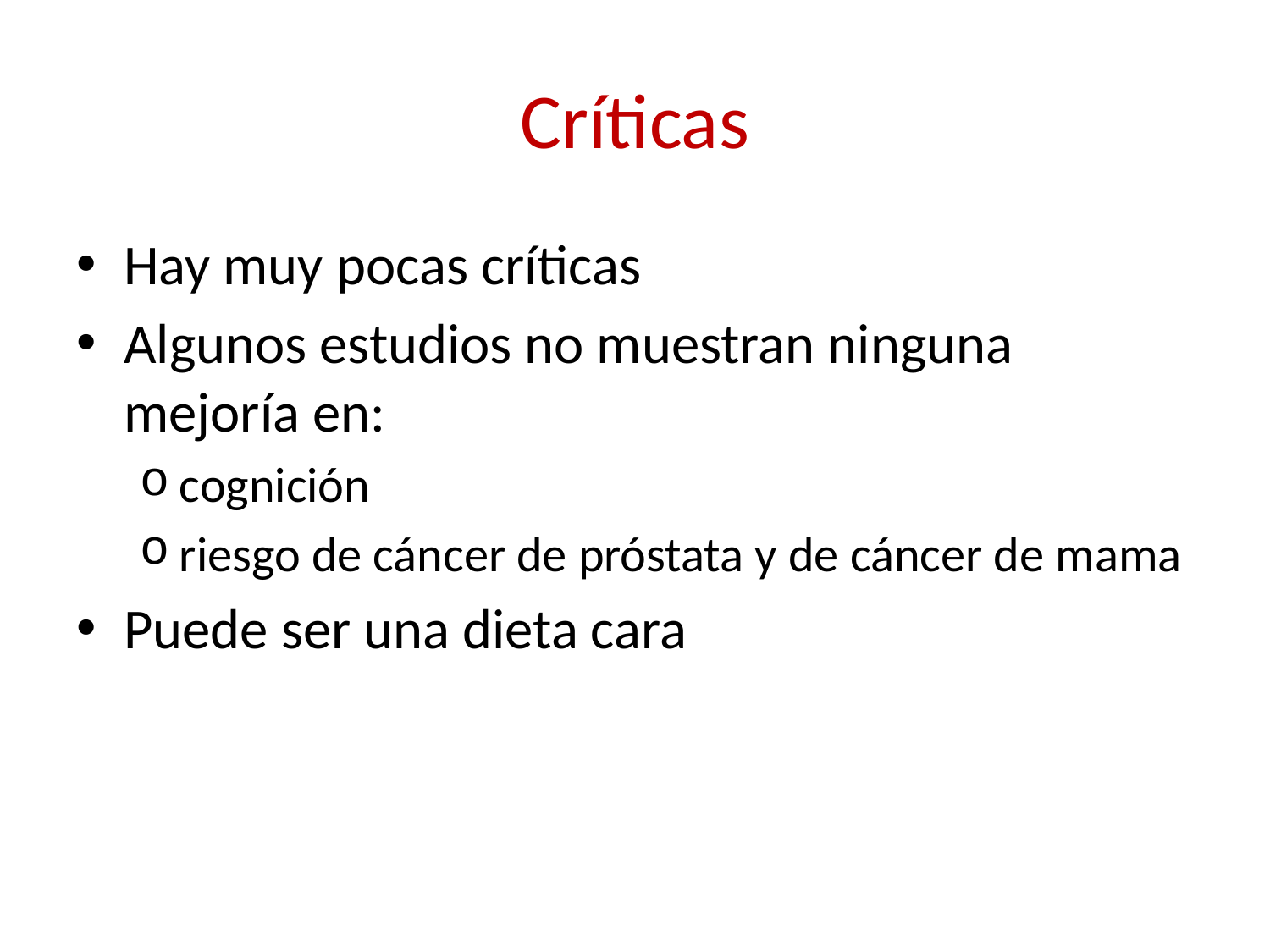

# Críticas
Hay muy pocas críticas
Algunos estudios no muestran ninguna mejoría en:
cognición
riesgo de cáncer de próstata y de cáncer de mama
Puede ser una dieta cara